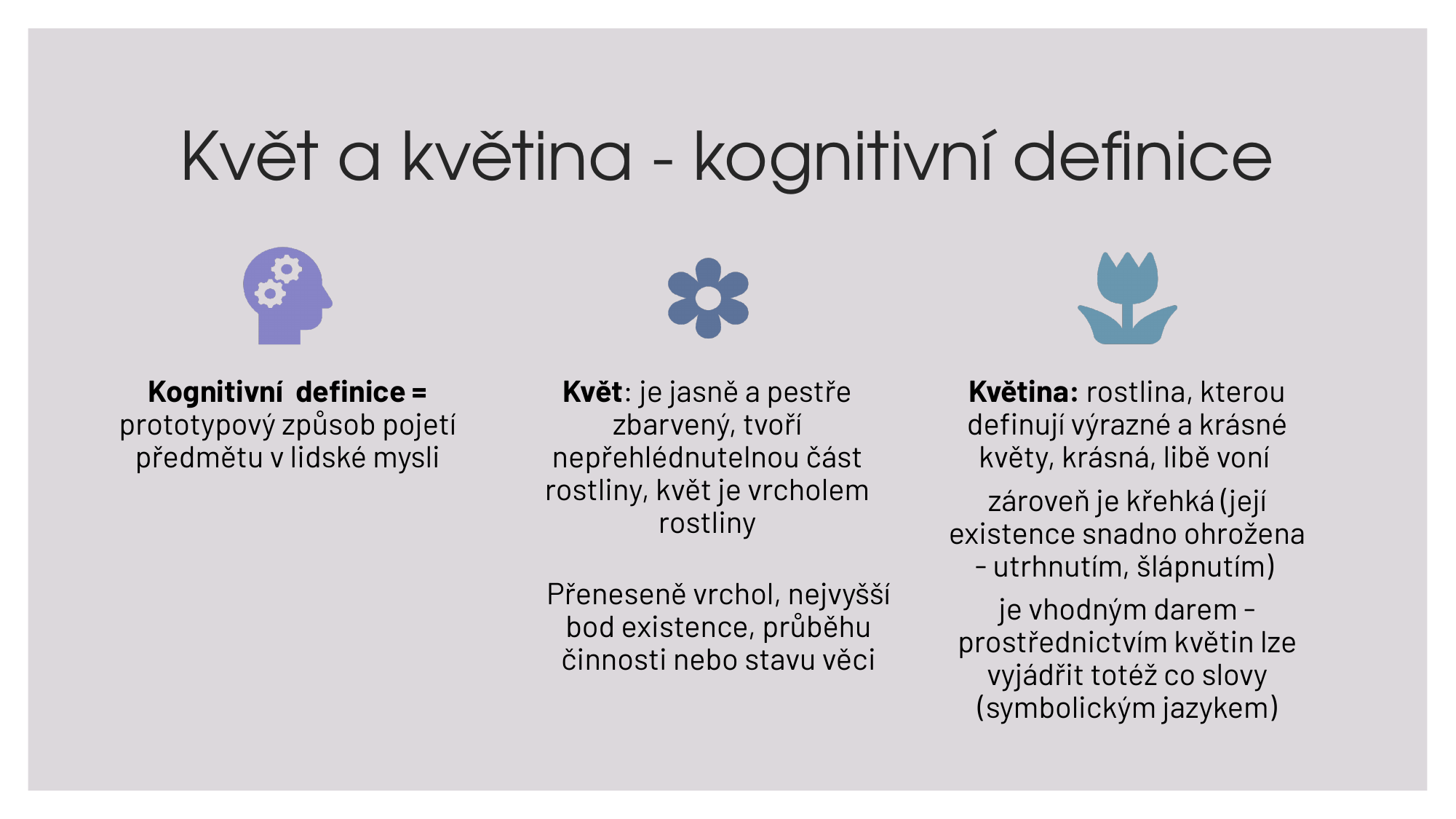

# Květ a květina - kognitivní definice
Kognitivní  definice = prototypový způsob pojetí předmětu v lidské mysli
Květ: je jasně a pestře zbarvený, tvoří nepřehlédnutelnou část rostliny, květ je vrcholem rostliny
Přeneseně vrchol, nejvyšší bod existence, průběhu činnosti nebo stavu věci
Květina: rostlina, kterou definují výrazné a krásné květy, krásná, libě voní
zároveň je křehká (její existence snadno ohrožena - utrhnutím, šlápnutím)
je vhodným darem - prostřednictvím květin lze vyjádřit totéž co slovy (symbolickým jazykem)